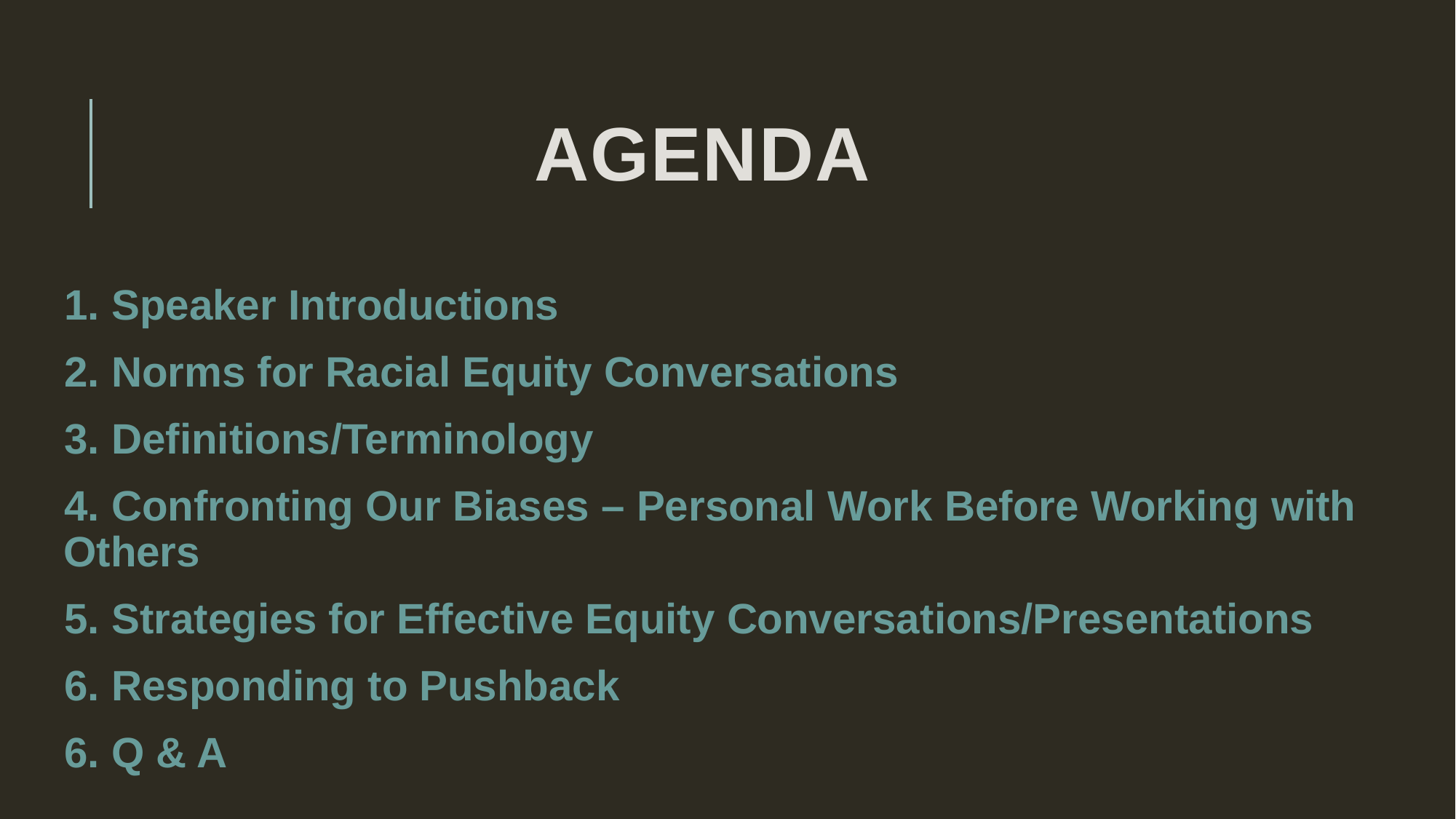

# Agenda
1. Speaker Introductions
2. Norms for Racial Equity Conversations
3. Definitions/Terminology
4. Confronting Our Biases – Personal Work Before Working with Others
5. Strategies for Effective Equity Conversations/Presentations
6. Responding to Pushback
6. Q & A